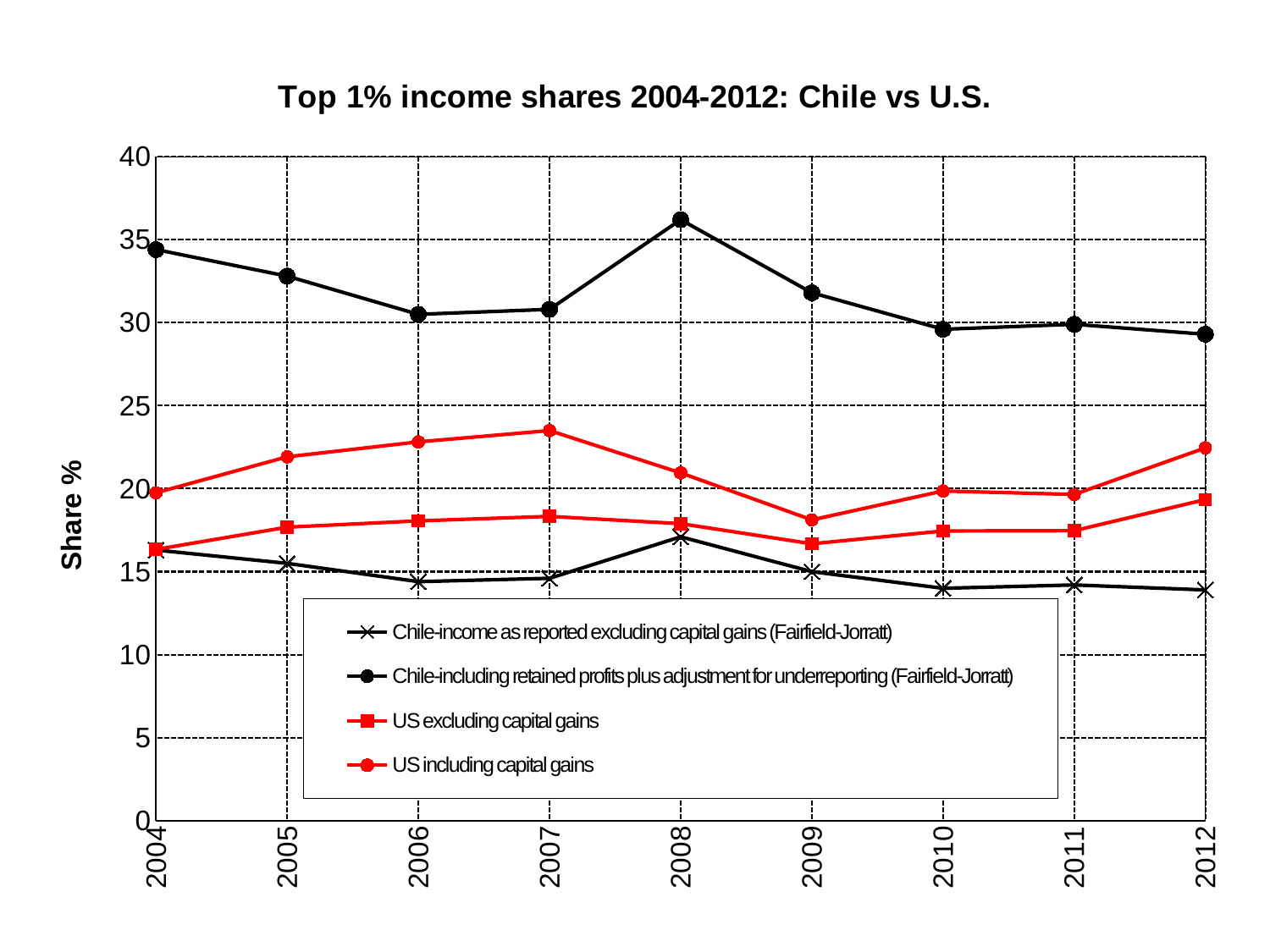

### Chart: Top 1% income shares 2004-2012: Chile vs U.S.

| Category | Chile-income as reported excluding capital gains (Fairfield-Jorratt) | Chile-including retained profits plus adjustment for underreporting (Fairfield-Jorratt) | US excluding capital gains | US including capital gains |
|---|---|---|---|---|
| 2004 | 16.3 | 34.4 | 16.34 | 19.75 |
| 2005 | 15.5 | 32.800000000000004 | 17.68 | 21.919999999999987 |
| 2006 | 14.4 | 30.5 | 18.06 | 22.82 |
| 2007 | 14.6 | 30.8 | 18.329999999999988 | 23.5 |
| 2008 | 17.1 | 36.2 | 17.89 | 20.95 |
| 2009 | 15.0 | 31.8 | 16.68 | 18.12 |
| 2010 | 14.0 | 29.6 | 17.45 | 19.86 |
| 2011 | 14.2 | 29.9 | 17.47 | 19.65 |
| 2012 | 13.9 | 29.3 | 19.34 | 22.459999999999987 |